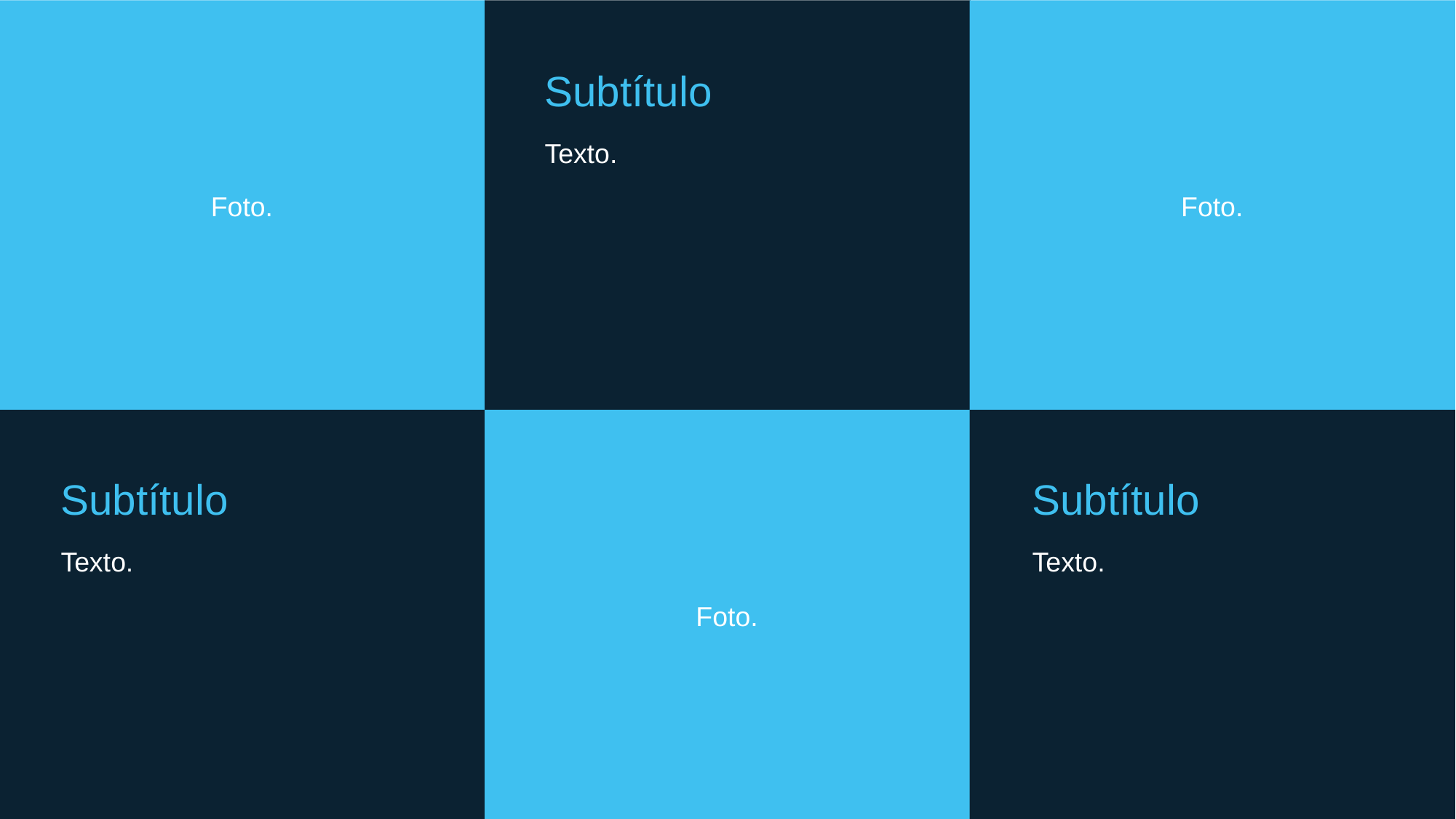

Subtítulo
Texto.
Foto.
Foto.

Subtítulo
Subtítulo
Texto.
Texto.
Foto.